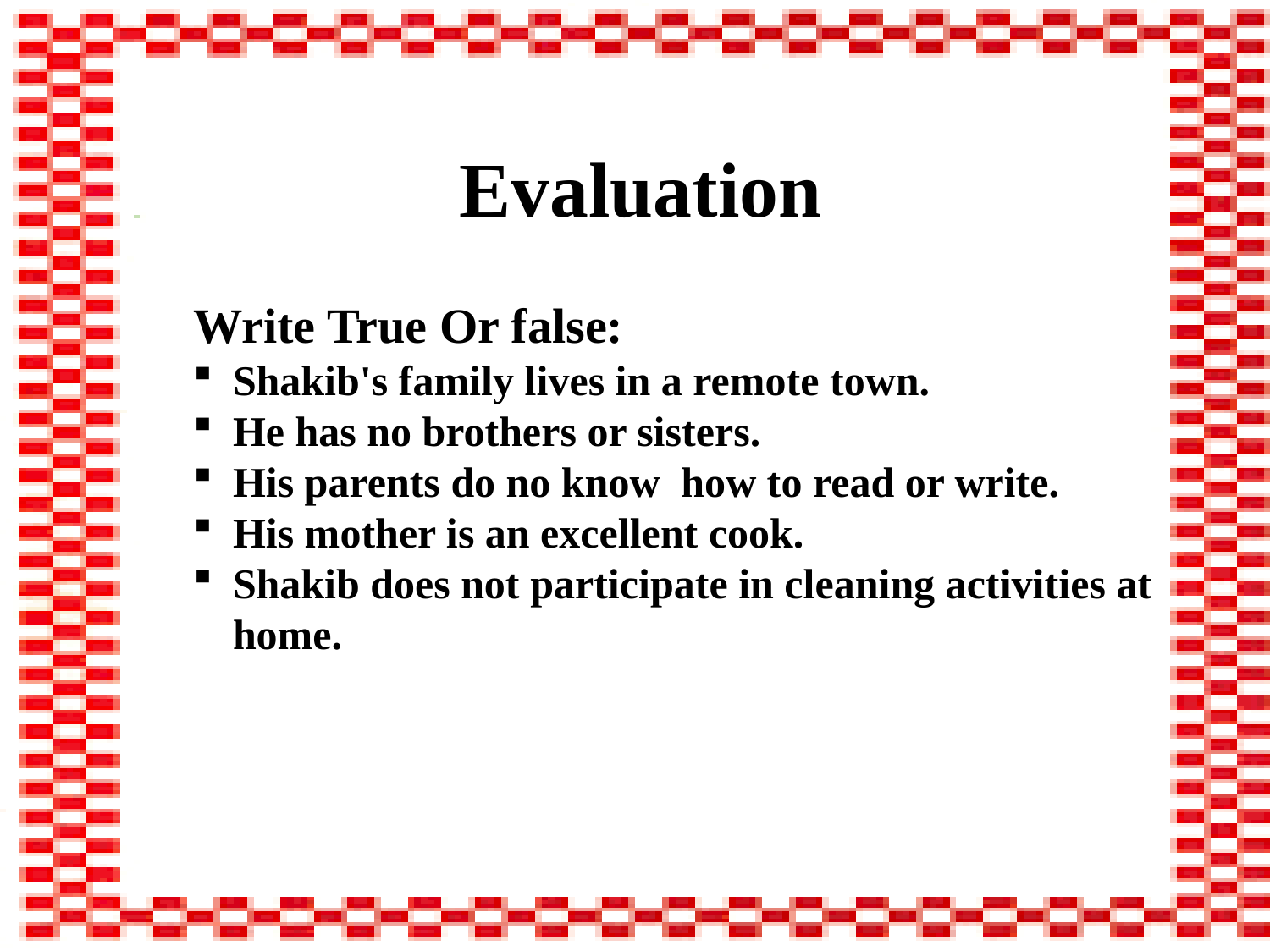

Evaluation
Write True Or false:
Shakib's family lives in a remote town.
He has no brothers or sisters.
His parents do no know  how to read or write.
His mother is an excellent cook.
Shakib does not participate in cleaning activities at home.